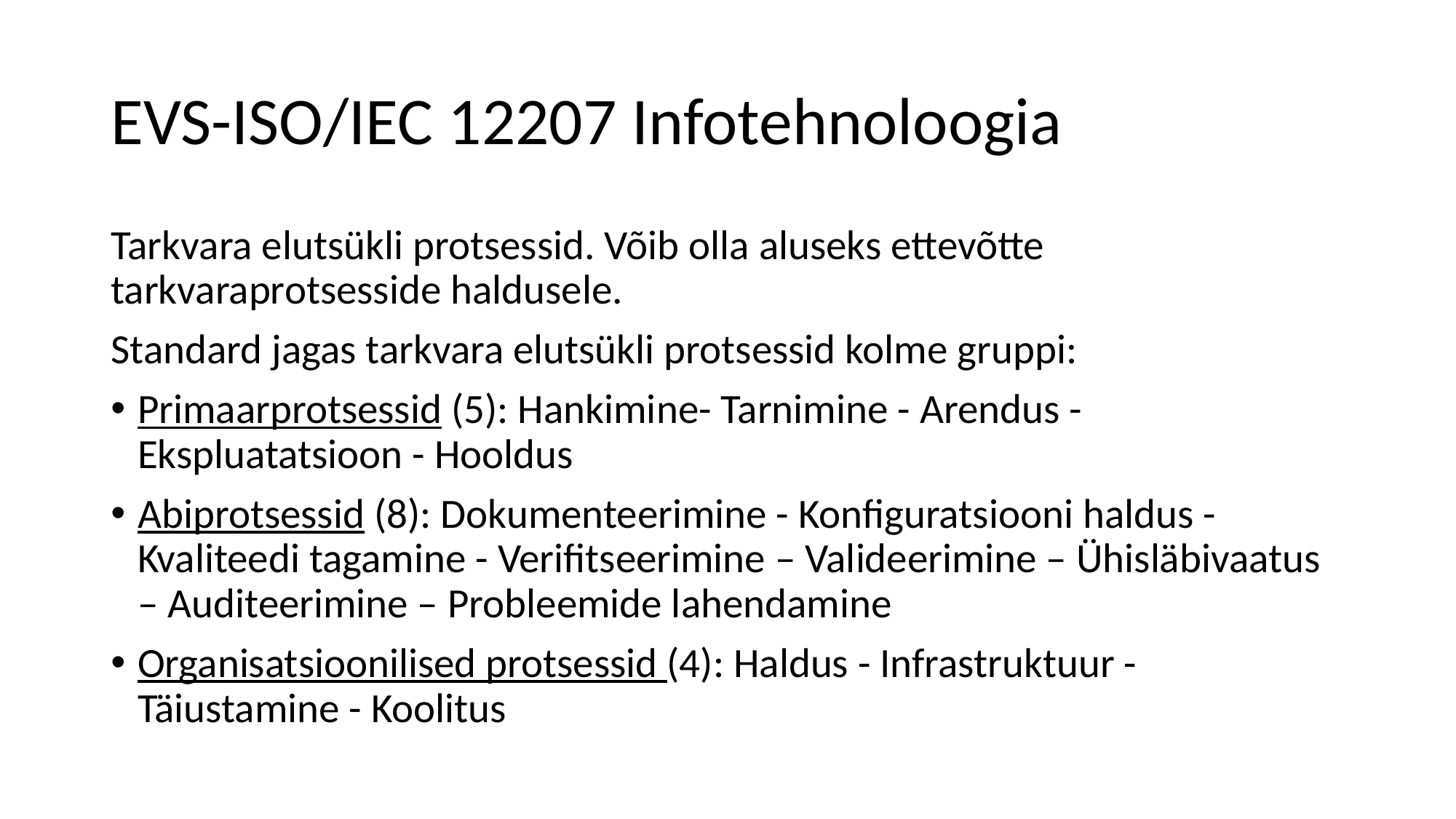

# EVS-ISO/IEC 12207 Infotehnoloogia
Tarkvara elutsükli protsessid. Võib olla aluseks ettevõtte tarkvaraprotsesside haldusele.
Standard jagas tarkvara elutsükli protsessid kolme gruppi:
Primaarprotsessid (5): Hankimine- Tarnimine - Arendus - Ekspluatatsioon - Hooldus
Abiprotsessid (8): Dokumenteerimine - Konfiguratsiooni haldus - Kvaliteedi tagamine - Verifitseerimine – Valideerimine – Ühisläbivaatus – Auditeerimine – Probleemide lahendamine
Organisatsioonilised protsessid (4): Haldus - Infrastruktuur - Täiustamine - Koolitus